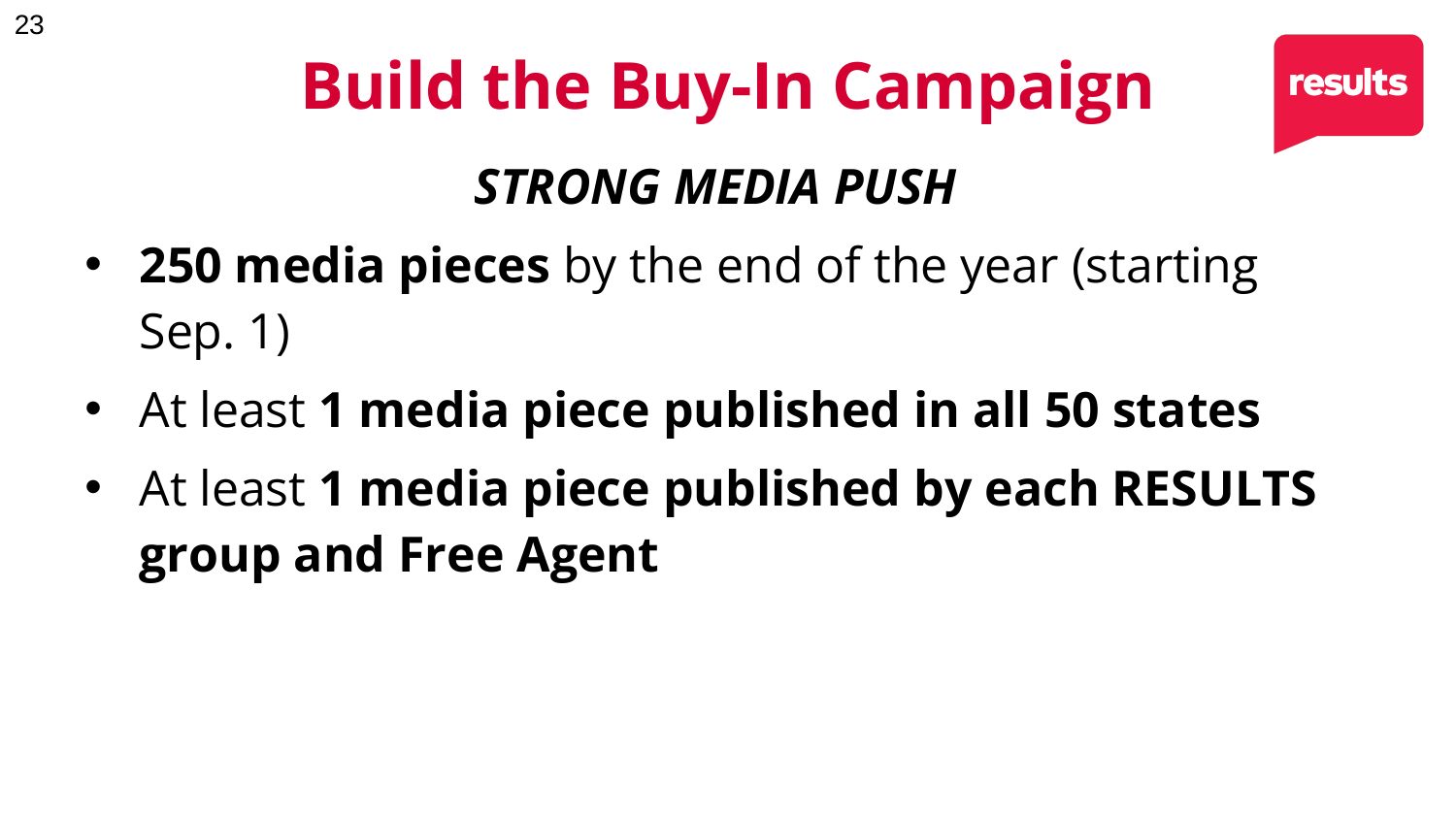

# Build the Buy-In Campaign
STRONG MEDIA PUSH
250 media pieces by the end of the year (starting Sep. 1)
At least 1 media piece published in all 50 states
At least 1 media piece published by each RESULTS group and Free Agent